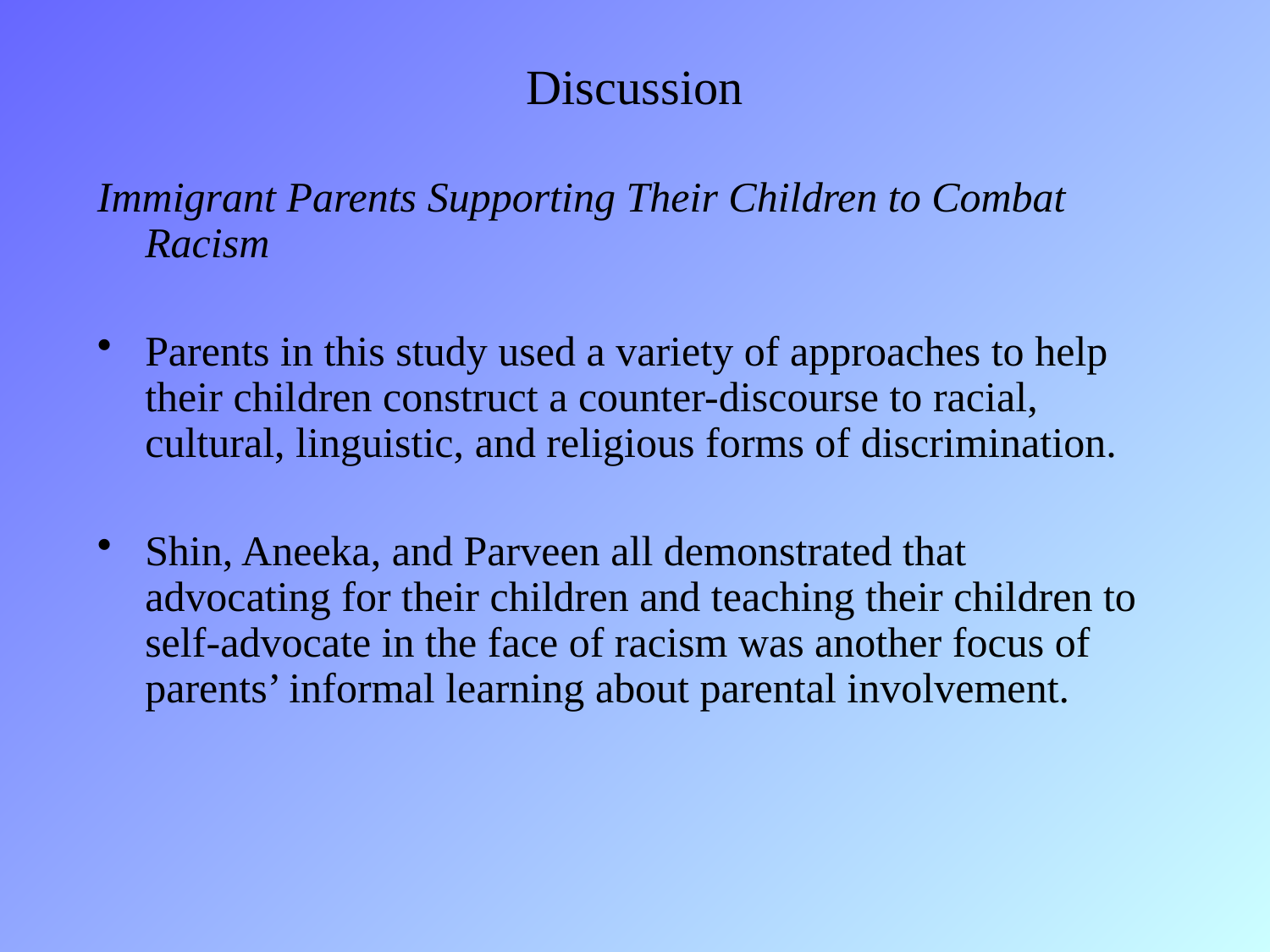

# Discussion
Immigrant Parents Supporting Their Children to Combat Racism

Parents in this study used a variety of approaches to help their children construct a counter-discourse to racial, cultural, linguistic, and religious forms of discrimination.

Shin, Aneeka, and Parveen all demonstrated that advocating for their children and teaching their children to self-advocate in the face of racism was another focus of parents’ informal learning about parental involvement.